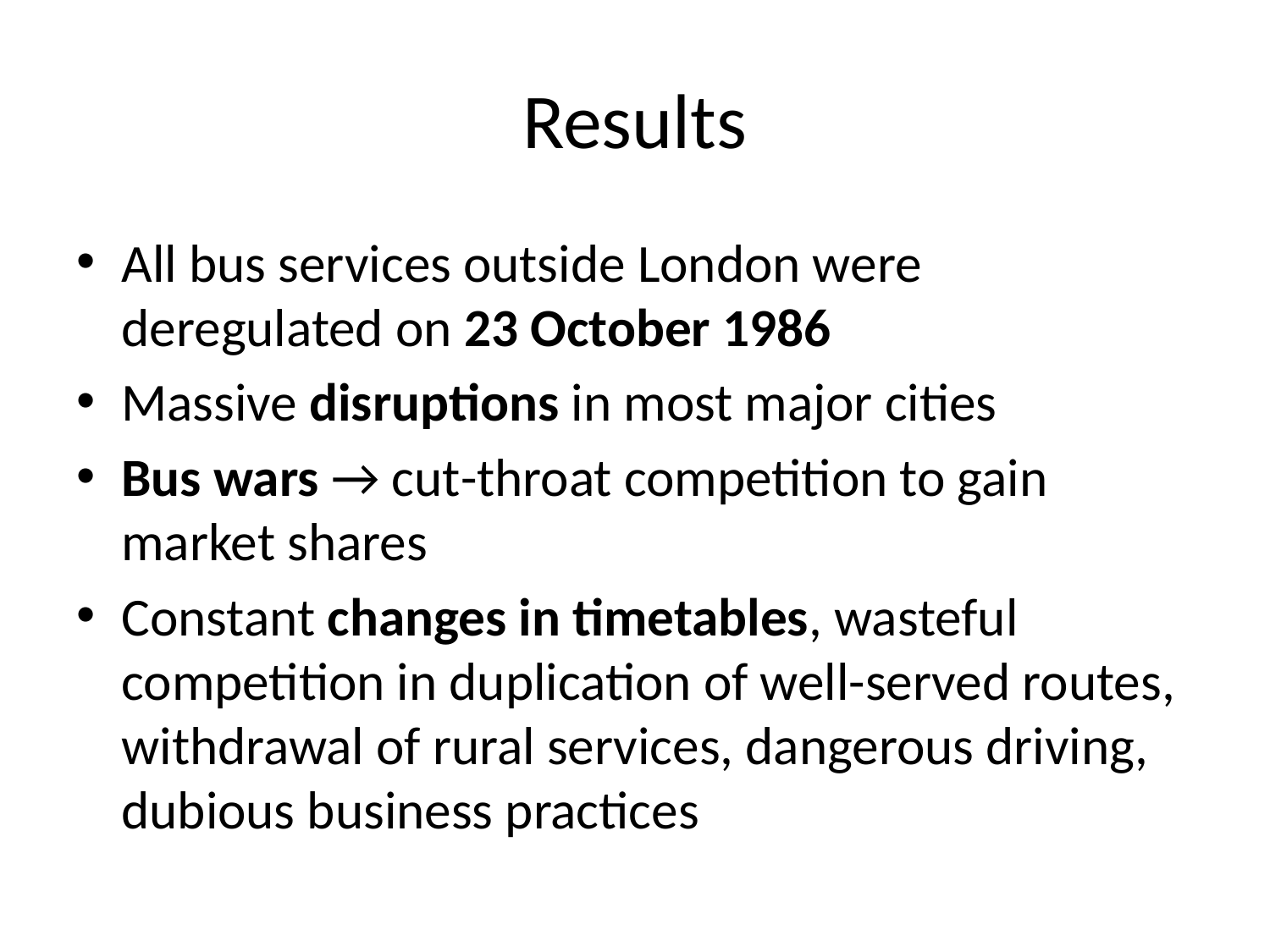

# Results
All bus services outside London were deregulated on 23 October 1986
Massive disruptions in most major cities
Bus wars → cut-throat competition to gain market shares
Constant changes in timetables, wasteful competition in duplication of well-served routes, withdrawal of rural services, dangerous driving, dubious business practices